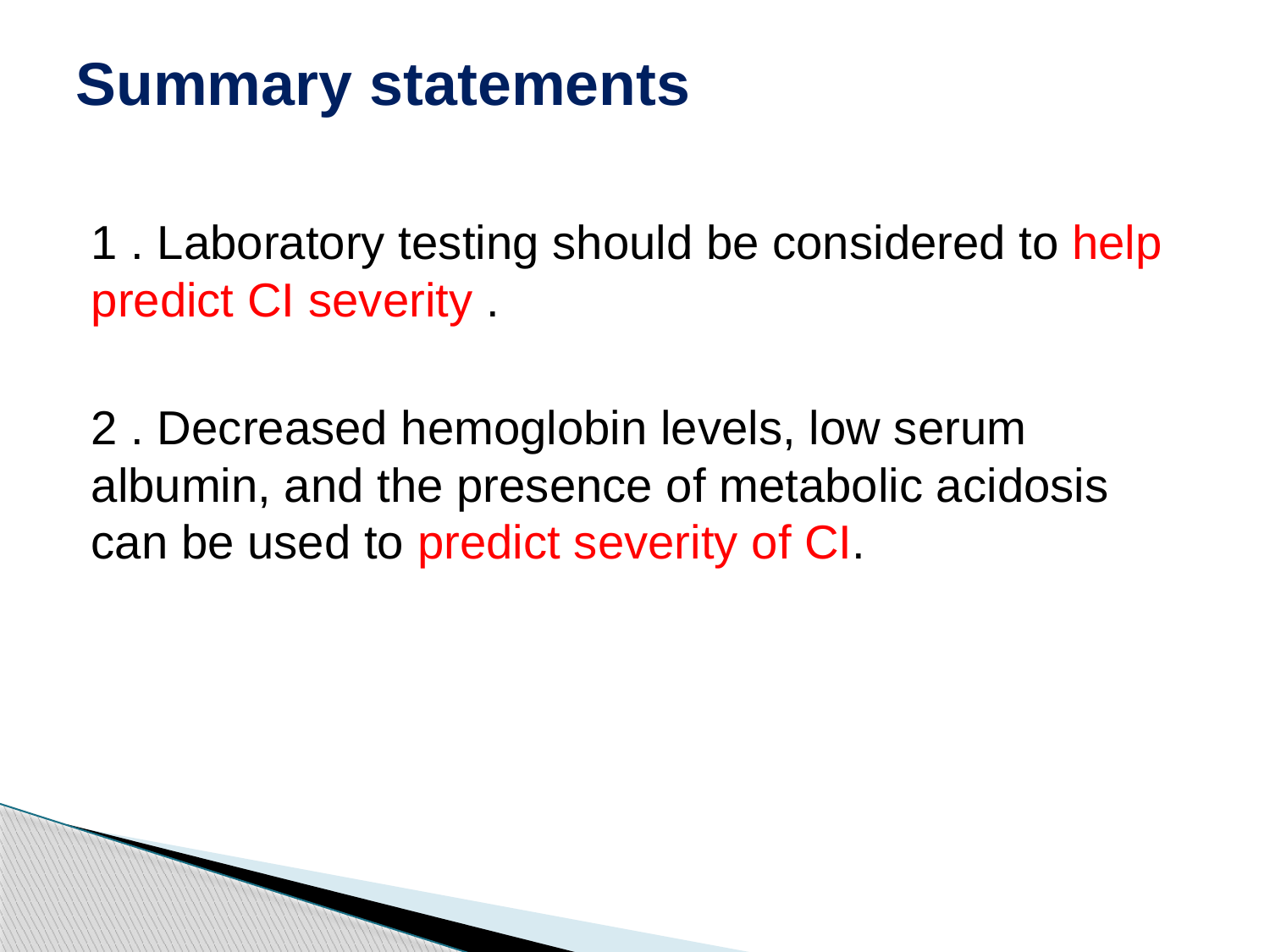

# Summary statements
1 . Laboratory testing should be considered to help predict CI severity .

2 . Decreased hemoglobin levels, low serum albumin, and the presence of metabolic acidosis can be used to predict severity of CI.